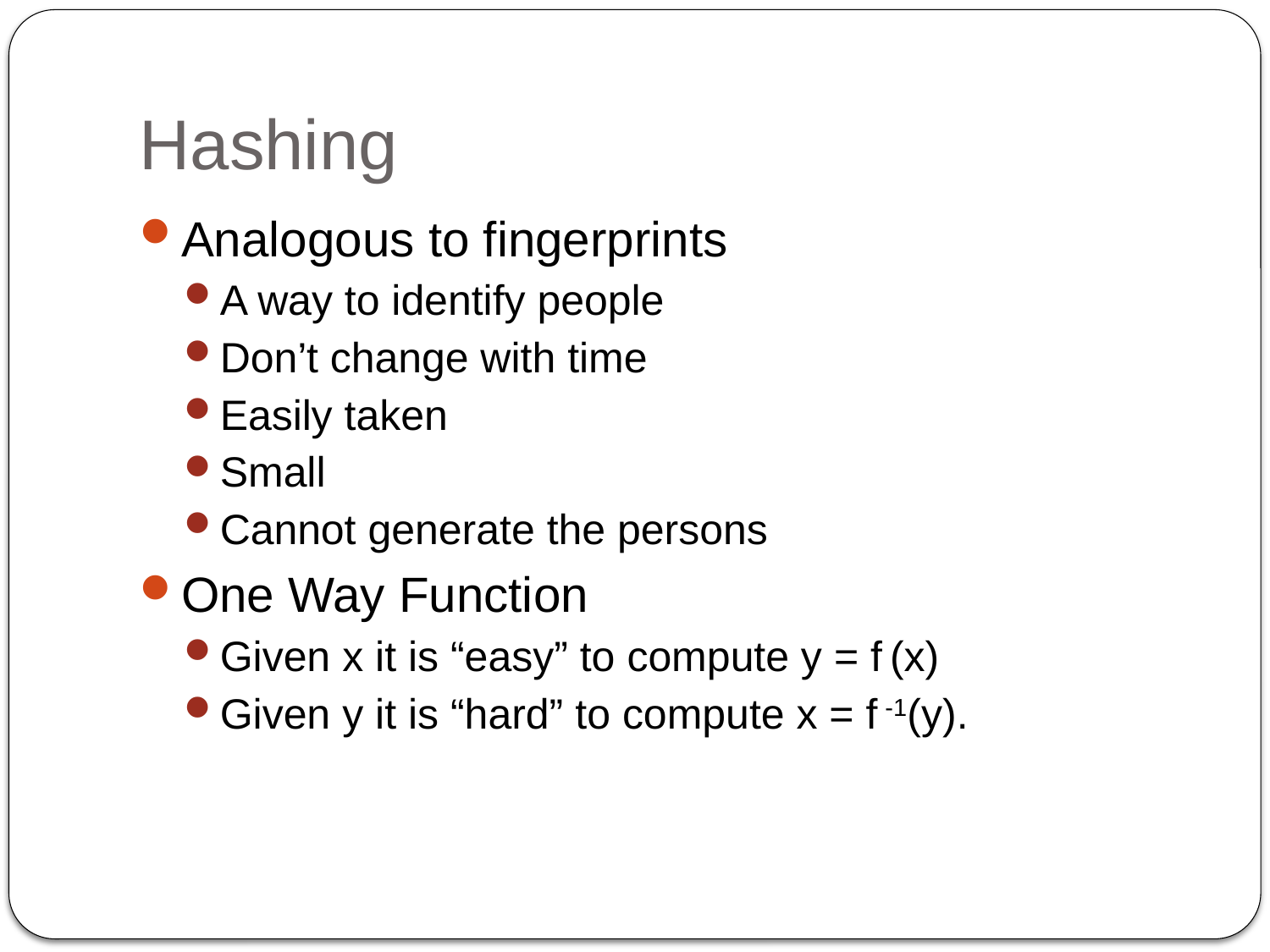

# Hashing
Analogous to fingerprints
A way to identify people
Don’t change with time
Easily taken
Small
Cannot generate the persons
One Way Function
Given x it is “easy” to compute y = f (x)
Given y it is “hard” to compute x = f -1(y).